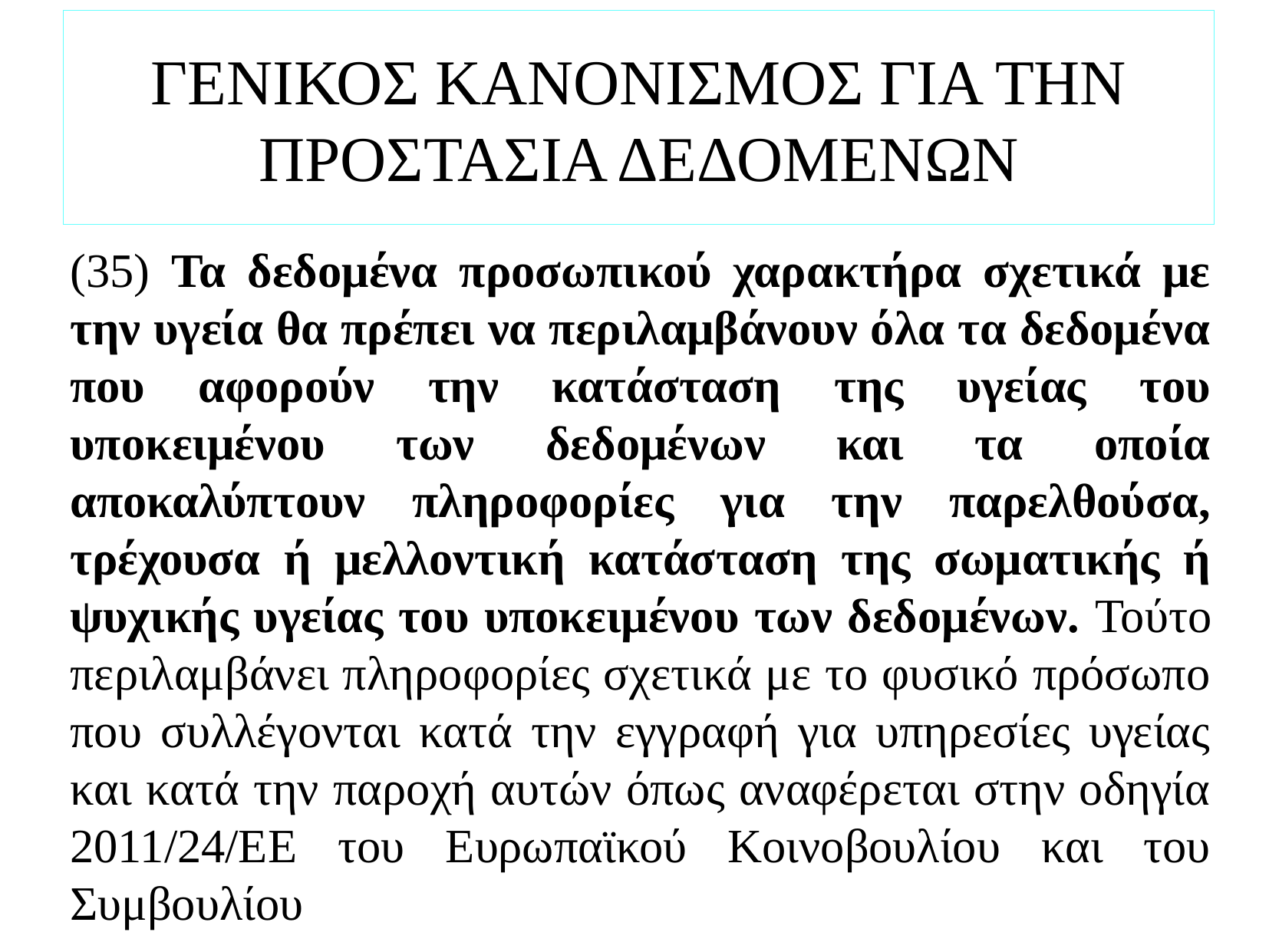

# ΓΕΝΙΚΟΣ ΚΑΝΟΝΙΣΜΟΣ ΓΙΑ ΤΗΝ ΠΡΟΣΤΑΣΙΑ ΔΕΔΟΜΕΝΩΝ
(35) Τα δεδομένα προσωπικού χαρακτήρα σχετικά με την υγεία θα πρέπει να περιλαμβάνουν όλα τα δεδομένα που αφορούν την κατάσταση της υγείας του υποκειμένου των δεδομένων και τα οποία αποκαλύπτουν πληροφορίες για την παρελθούσα, τρέχουσα ή μελλοντική κατάσταση της σωματικής ή ψυχικής υγείας του υποκειμένου των δεδομένων. Τούτο περιλαμβάνει πληροφορίες σχετικά με το φυσικό πρόσωπο που συλλέγονται κατά την εγγραφή για υπηρεσίες υγείας και κατά την παροχή αυτών όπως αναφέρεται στην οδηγία 2011/24/ΕΕ του Ευρωπαϊκού Κοινοβουλίου και του Συμβουλίου